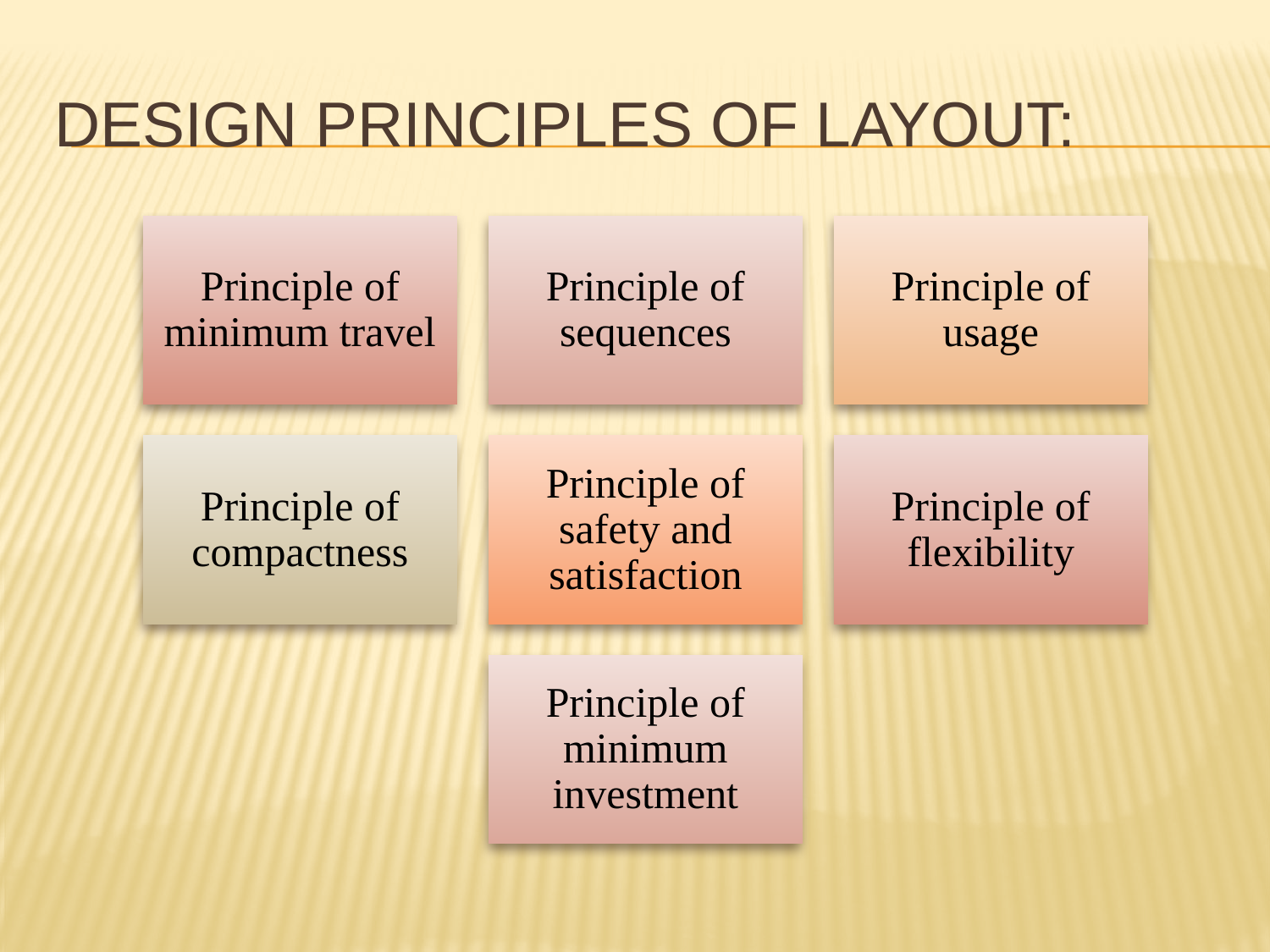

# Design Principles of Layout:
Principle of minimum travel
Principle of sequences
Principle of usage
Principle of compactness
Principle of safety and satisfaction
Principle of flexibility
Principle of minimum investment